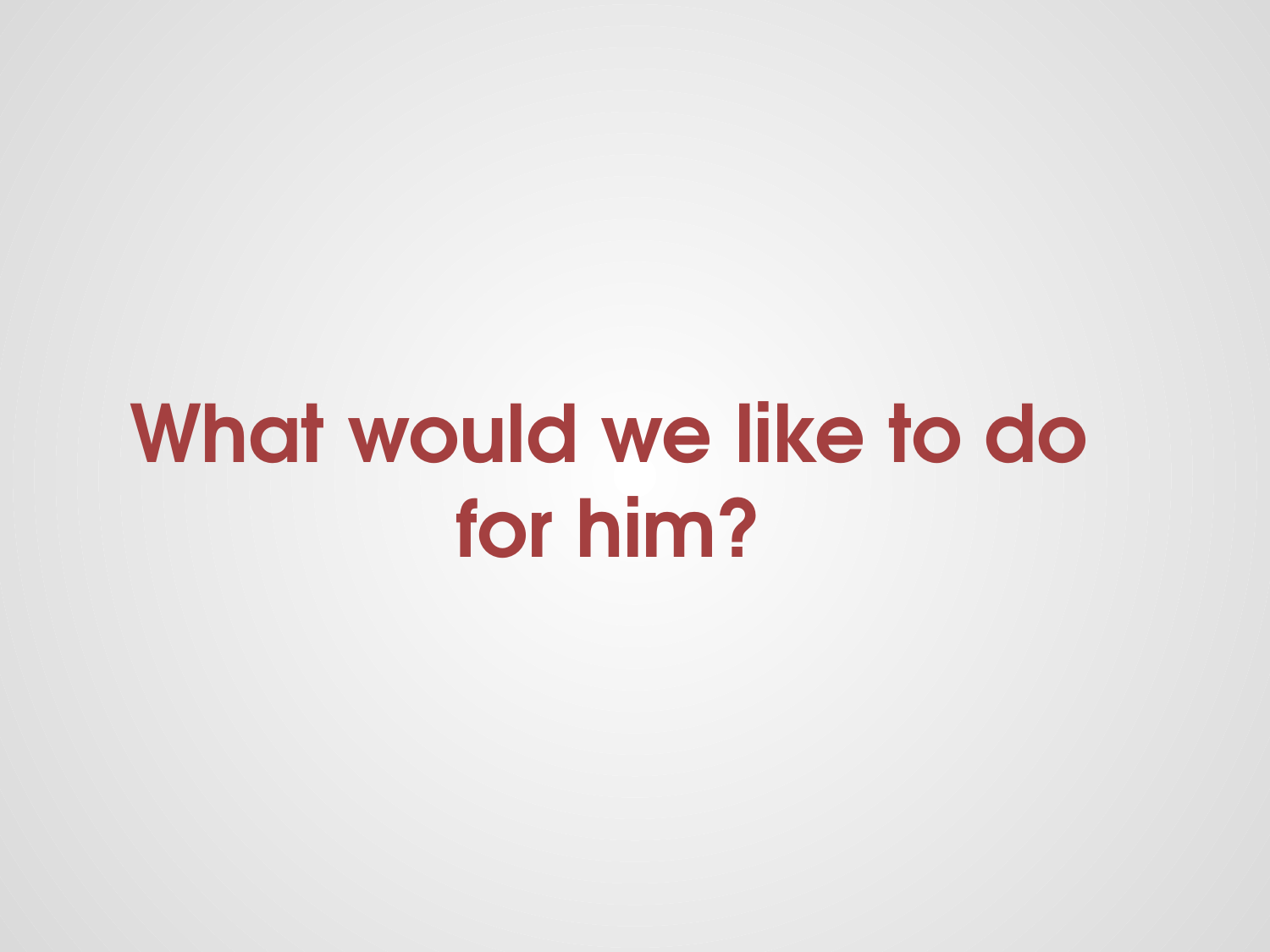

#
What would we like to do for him?